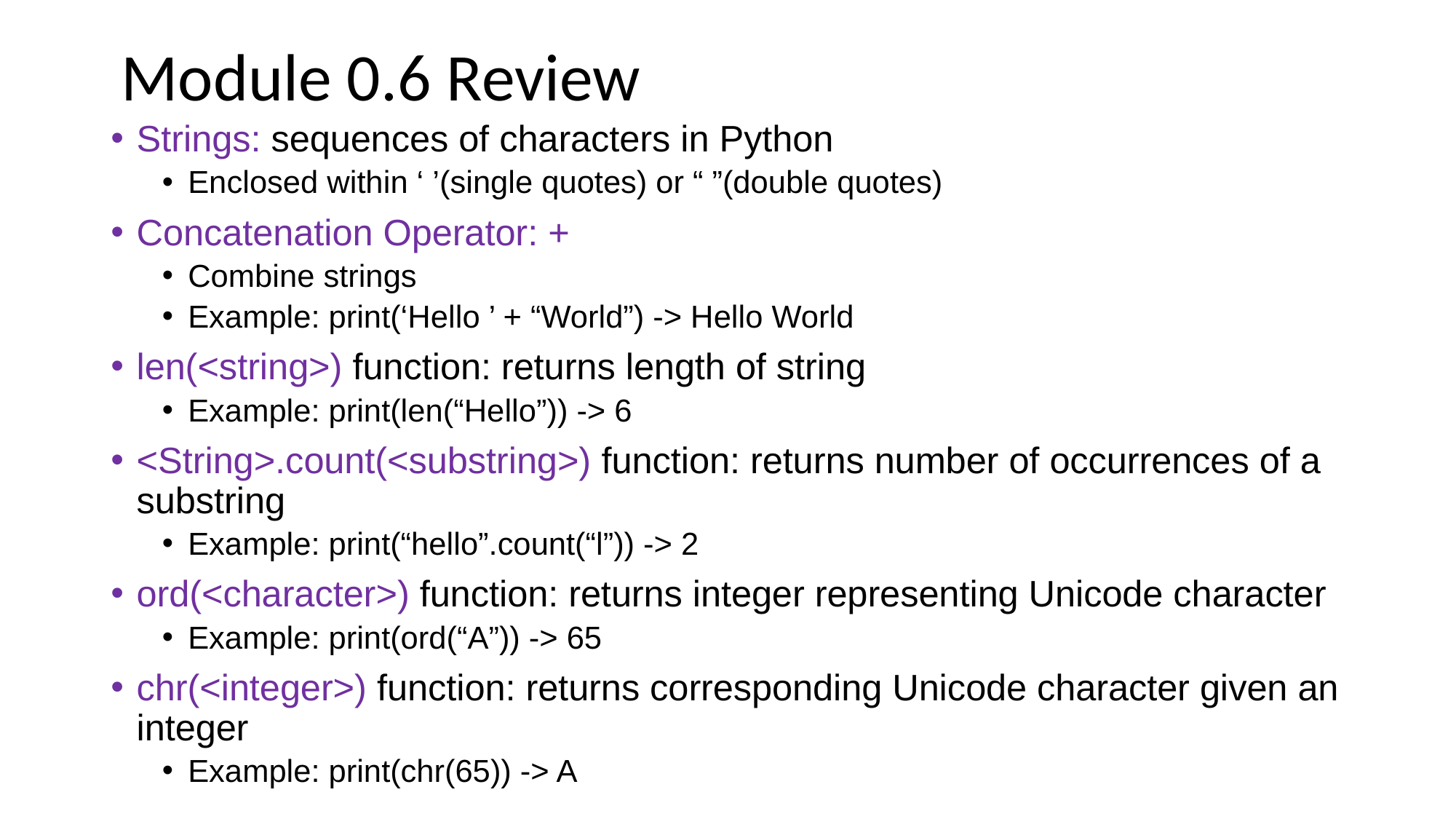

# Module 0.6 Review
Strings: sequences of characters in Python
Enclosed within ‘ ’(single quotes) or “ ”(double quotes)
Concatenation Operator: +
Combine strings
Example: print(‘Hello ’ + “World”) -> Hello World
len(<string>) function: returns length of string
Example: print(len(“Hello”)) -> 6
<String>.count(<substring>) function: returns number of occurrences of a substring
Example: print(“hello”.count(“l”)) -> 2
ord(<character>) function: returns integer representing Unicode character
Example: print(ord(“A”)) -> 65
chr(<integer>) function: returns corresponding Unicode character given an integer
Example: print(chr(65)) -> A